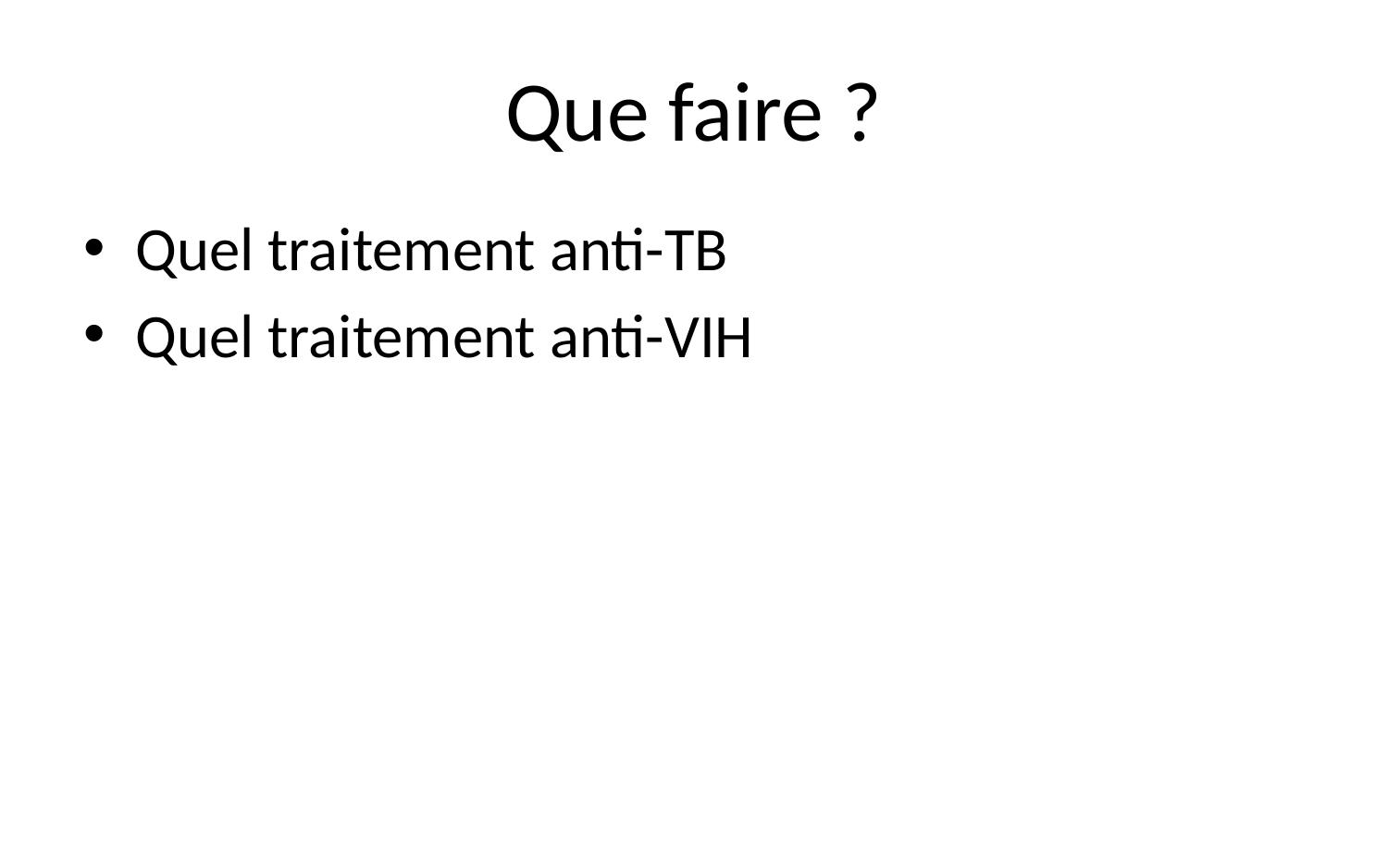

# Que faire ?
Quel traitement anti-TB
Quel traitement anti-VIH